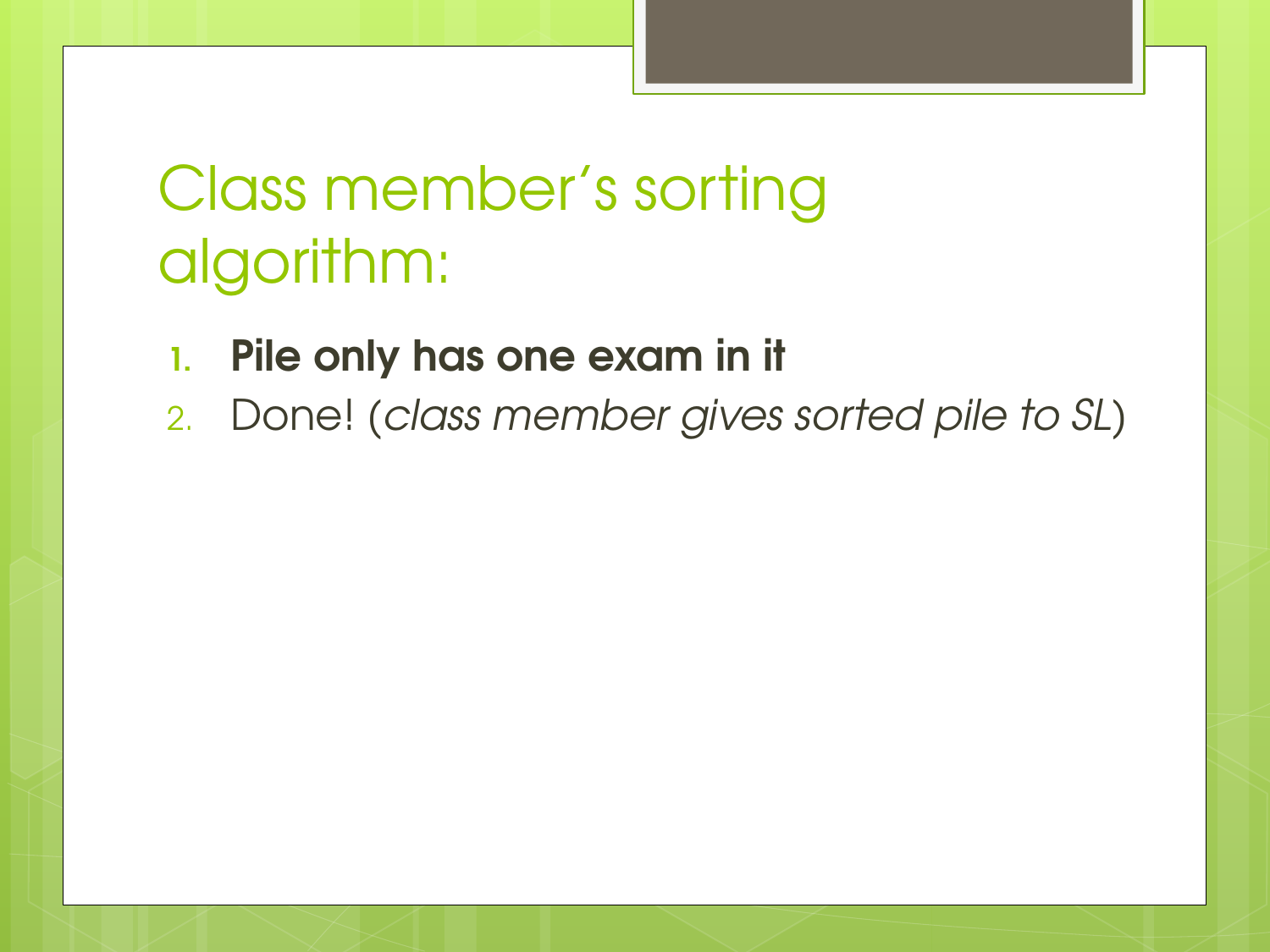

# Class member’s sorting algorithm:
Pile only has one exam in it
Done! (class member gives sorted pile to SL)